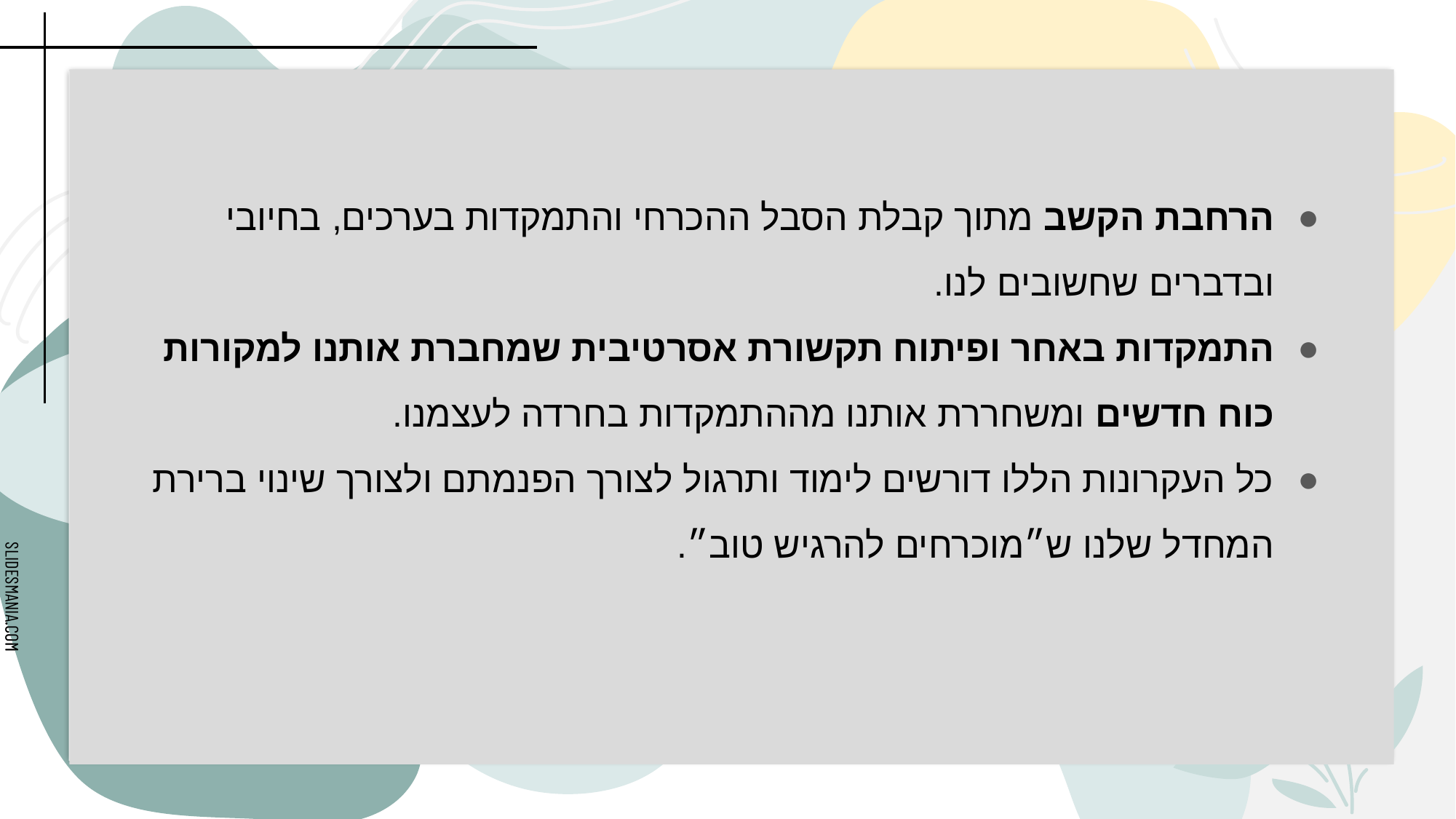

הרחבת הקשב מתוך קבלת הסבל ההכרחי והתמקדות בערכים, בחיובי ובדברים שחשובים לנו.
התמקדות באחר ופיתוח תקשורת אסרטיבית שמחברת אותנו למקורות כוח חדשים ומשחררת אותנו מההתמקדות בחרדה לעצמנו.
כל העקרונות הללו דורשים לימוד ותרגול לצורך הפנמתם ולצורך שינוי ברירת המחדל שלנו ש״מוכרחים להרגיש טוב״.